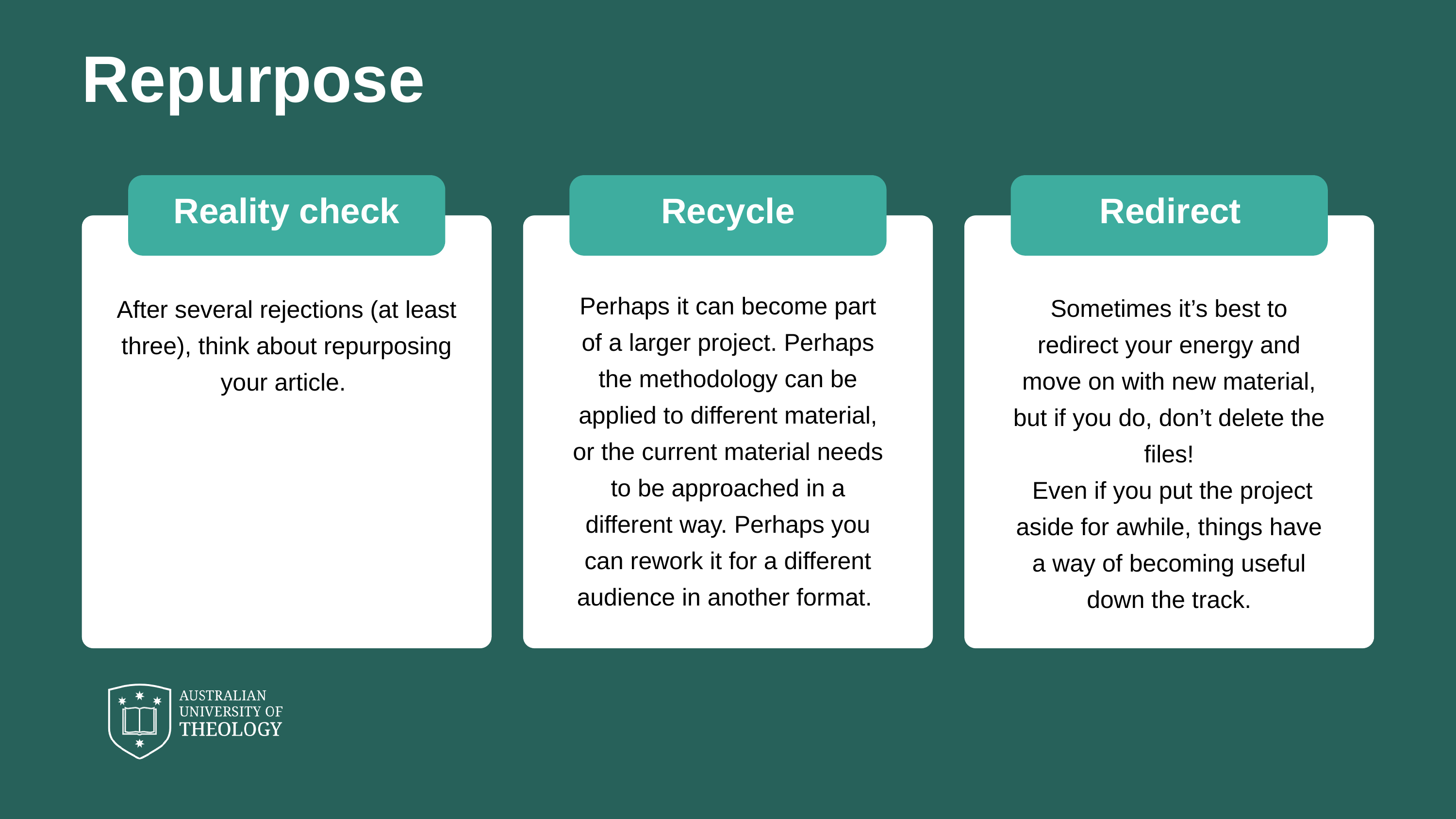

Repurpose

Reality check
Recycle
Redirect

After several rejections (at least three), think about repurposing your article.
Perhaps it can become part of a larger project. Perhaps the methodology can be applied to different material, or the current material needs to be approached in a different way. Perhaps you can rework it for a different audience in another format.
Sometimes it’s best to redirect your energy and move on with new material, but if you do, don’t delete the files!
 Even if you put the project aside for awhile, things have a way of becoming useful down the track.